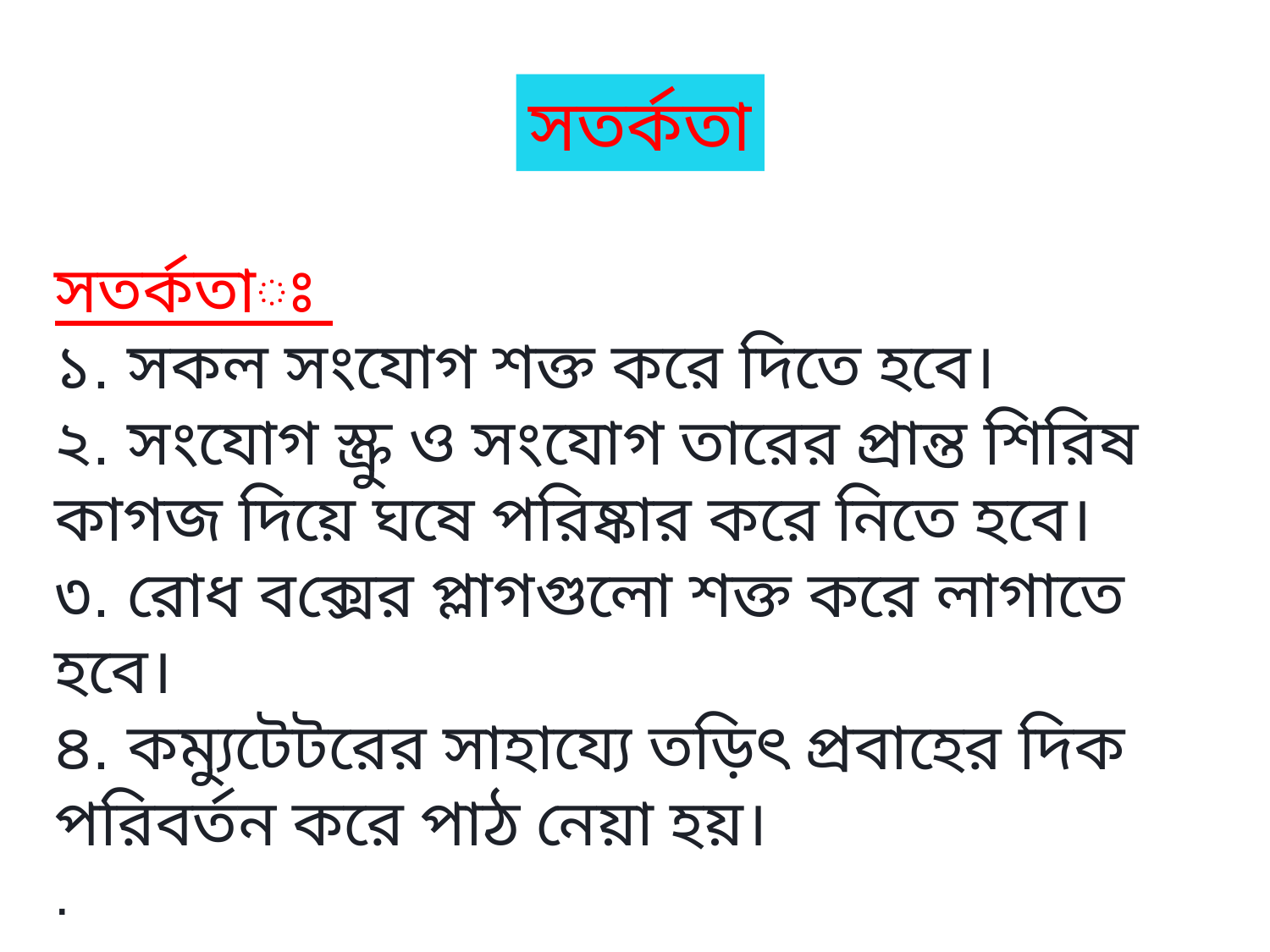

সতর্কতা
সতর্কতাঃ
১. সকল সংযোগ শক্ত করে দিতে হবে।
২. সংযোগ স্ক্রু ও সংযোগ তারের প্রান্ত শিরিষ কাগজ দিয়ে ঘষে পরিষ্কার করে নিতে হবে।
৩. রোধ বক্সের প্লাগগুলো শক্ত করে লাগাতে হবে।
৪. কম্যুটেটরের সাহায্যে তড়িৎ প্রবাহের দিক পরিবর্তন করে পাঠ নেয়া হয়।
.
ক্লাসে মনোযোগী হও এবং কথাবলা থেকে বিরত থাকো।